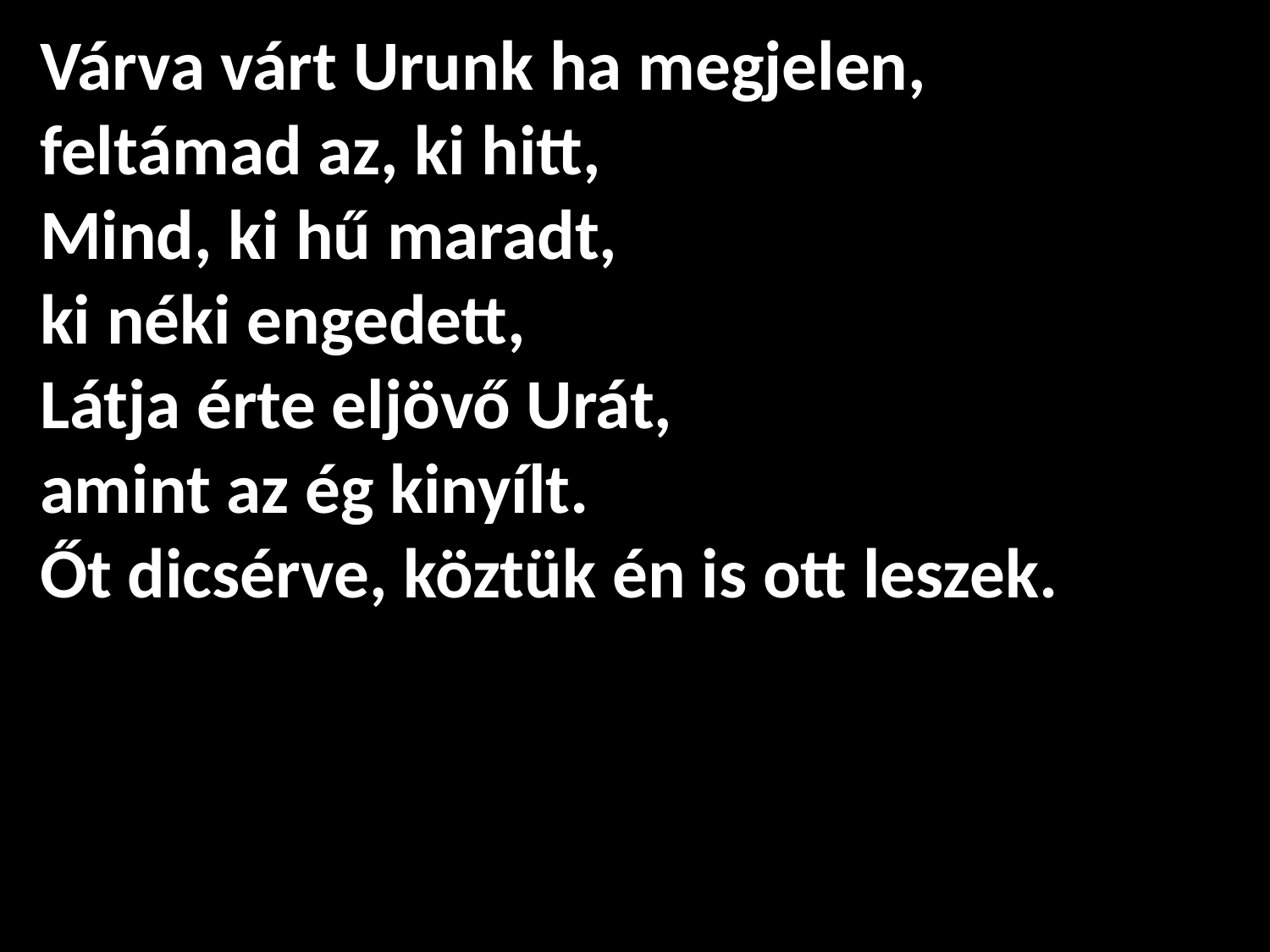

Várva várt Urunk ha megjelen,
feltámad az, ki hitt,
Mind, ki hű maradt,
ki néki engedett,
Látja érte eljövő Urát,
amint az ég kinyílt.
Őt dicsérve, köztük én is ott leszek.